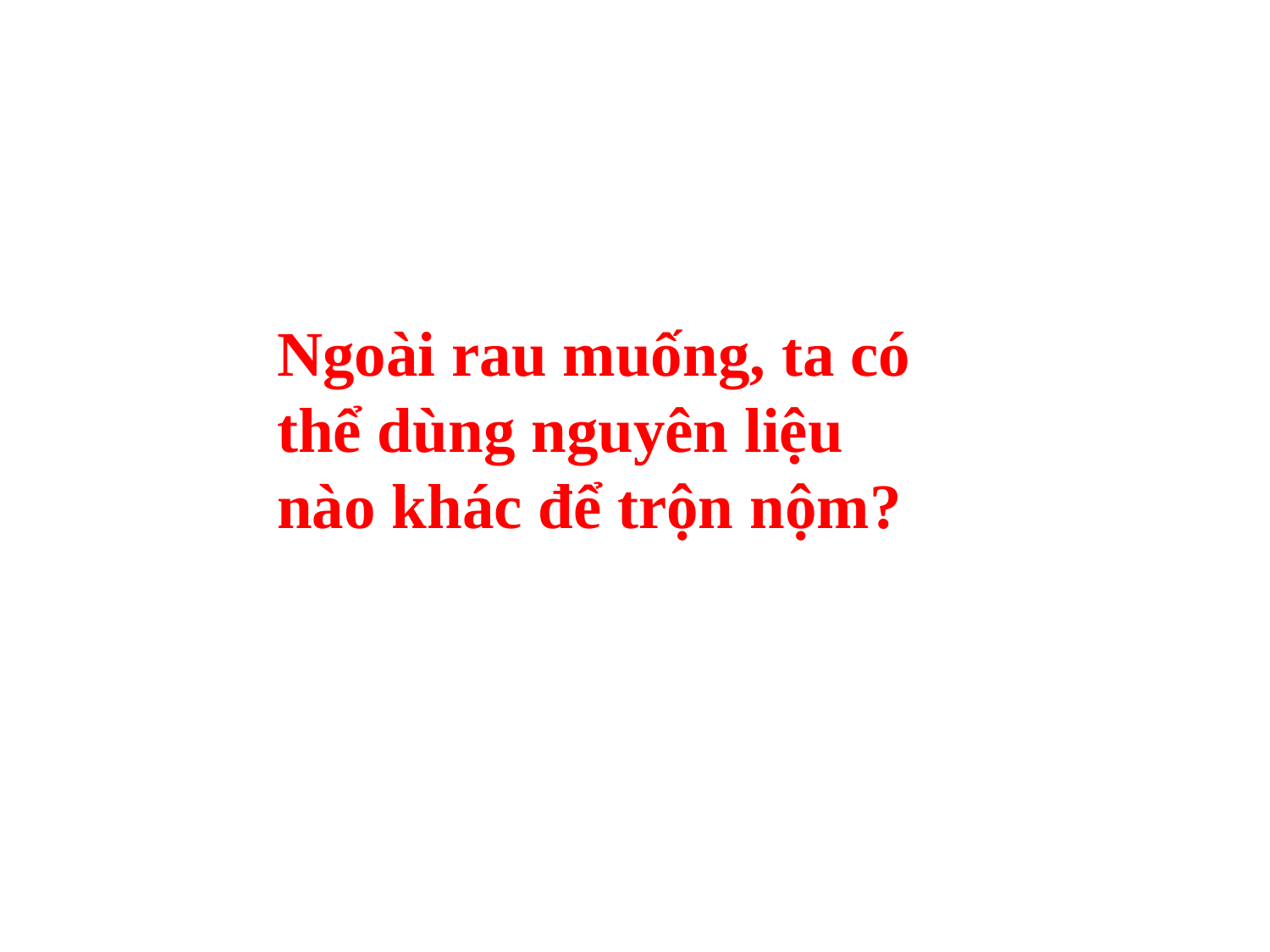

Ngoài rau muống, ta có thể dùng nguyên liệu nào khác để trộn nộm?